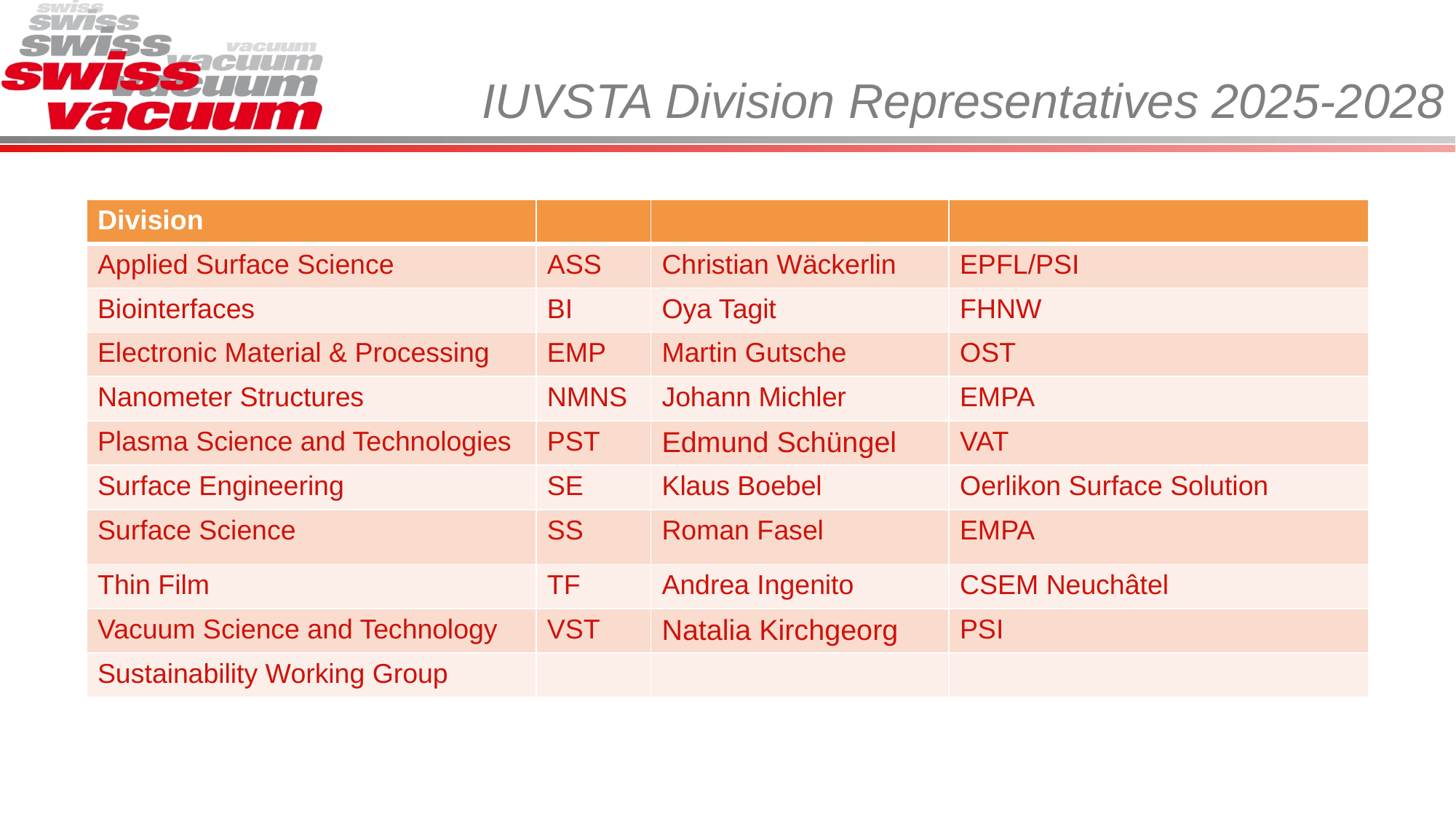

# IUVSTA Division Representatives 2025-2028
| Division |  |  |  |
| --- | --- | --- | --- |
| Applied Surface Science | ASS | Christian Wäckerlin | EPFL/PSI |
| Biointerfaces | BI | Oya Tagit | FHNW |
| Electronic Material & Processing | EMP | Martin Gutsche | OST |
| Nanometer Structures | NMNS | Johann Michler | EMPA |
| Plasma Science and Technologies | PST | Edmund Schüngel | VAT |
| Surface Engineering | SE | Klaus Boebel | Oerlikon Surface Solution |
| Surface Science | SS | Roman Fasel | EMPA |
| Thin Film | TF | Andrea Ingenito | CSEM Neuchâtel |
| Vacuum Science and Technology | VST | Natalia Kirchgeorg | PSI |
| Sustainability Working Group |  |  |  |